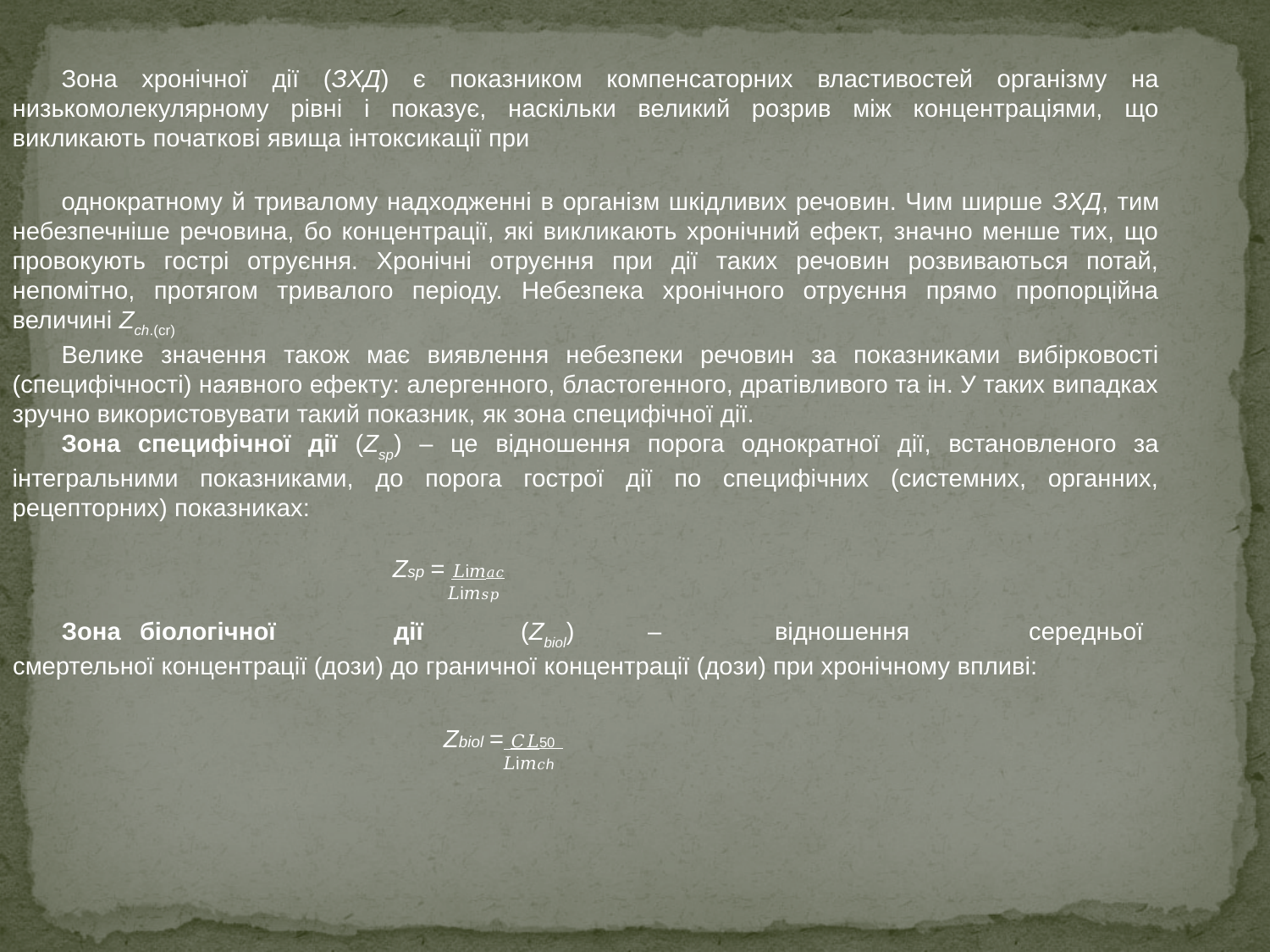

Зона хронічної дії (ЗХД) є показником компенсаторних властивостей організму на низькомолекулярному рівні і показує, наскільки великий розрив між концентраціями, що викликають початкові явища інтоксикації при

однократному й тривалому надходженні в організм шкідливих речовин. Чим ширше ЗХД, тим небезпечніше речовина, бо концентрації, які викликають хронічний ефект, значно менше тих, що провокують гострі отруєння. Хронічні отруєння при дії таких речовин розвиваються потай, непомітно, протягом тривалого періоду. Небезпека хронічного отруєння прямо пропорційна величині Zch.(cr)
Велике значення також має виявлення небезпеки речовин за показниками вибірковості (специфічності) наявного ефекту: алергенного, бластогенного, дратівливого та ін. У таких випадках зручно використовувати такий показник, як зона специфічної дії.
Зона специфічної дії (Zsp) – це відношення порога однократної дії, встановленого за інтегральними показниками, до порога гострої дії по специфічних (системних, органних, рецепторних) показниках:
Zsp = 𝐿i𝑚𝑎𝑐
           𝐿i𝑚𝑠𝑝
Зона	біологічної	дії	(Zbiol)	–	відношення	середньої	смертельної концентрації (дози) до граничної концентрації (дози) при хронічному впливі:
Zbiol = 𝐶𝐿50
            𝐿i𝑚𝑐ℎ